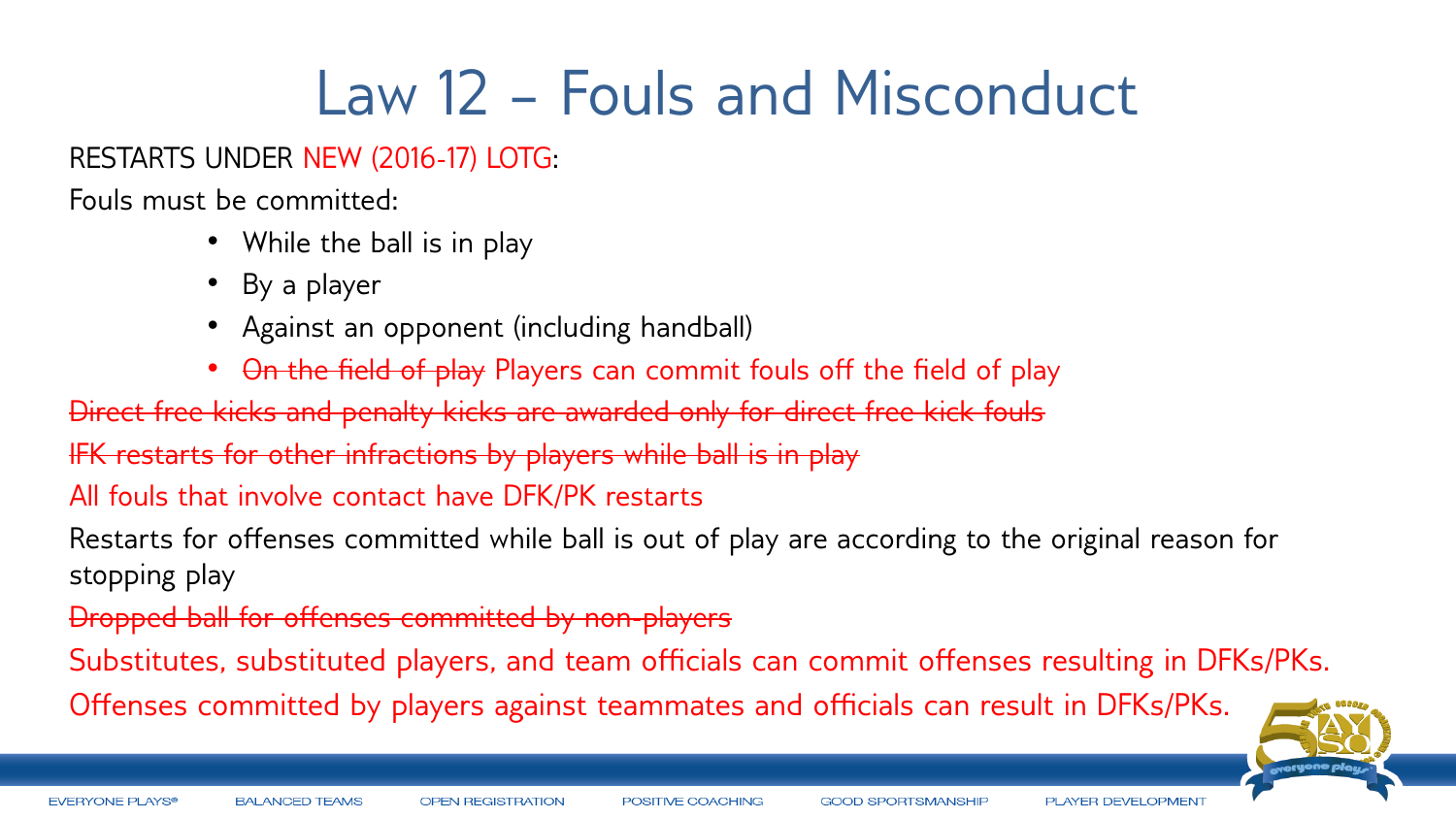

# Law 12 – Fouls and Misconduct
RESTARTS UNDER NEW (2016-17) LOTG:
Fouls must be committed:
While the ball is in play
By a player
Against an opponent (including handball)
On the field of play Players can commit fouls off the field of play
Direct free kicks and penalty kicks are awarded only for direct free kick fouls
IFK restarts for other infractions by players while ball is in play
All fouls that involve contact have DFK/PK restarts
Restarts for offenses committed while ball is out of play are according to the original reason for stopping play
Dropped ball for offenses committed by non-players
Substitutes, substituted players, and team officials can commit offenses resulting in DFKs/PKs.
Offenses committed by players against teammates and officials can result in DFKs/PKs.